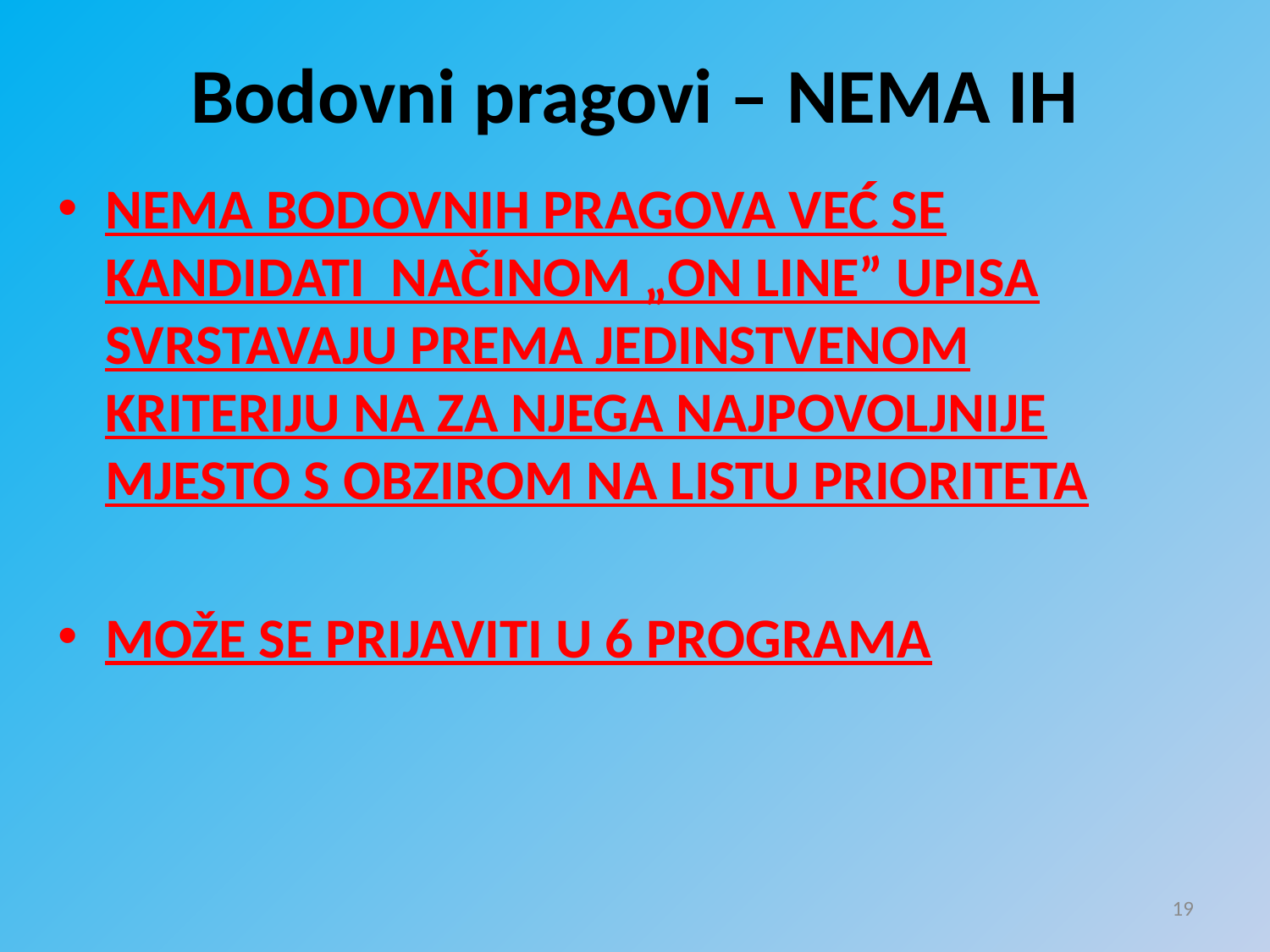

# Bodovni pragovi – NEMA IH
NEMA BODOVNIH PRAGOVA VEĆ SE KANDIDATI  NAČINOM „ON LINE” UPISA SVRSTAVAJU PREMA JEDINSTVENOM KRITERIJU NA ZA NJEGA NAJPOVOLJNIJE MJESTO S OBZIROM NA LISTU PRIORITETA

MOŽE SE PRIJAVITI U 6 PROGRAMA

19